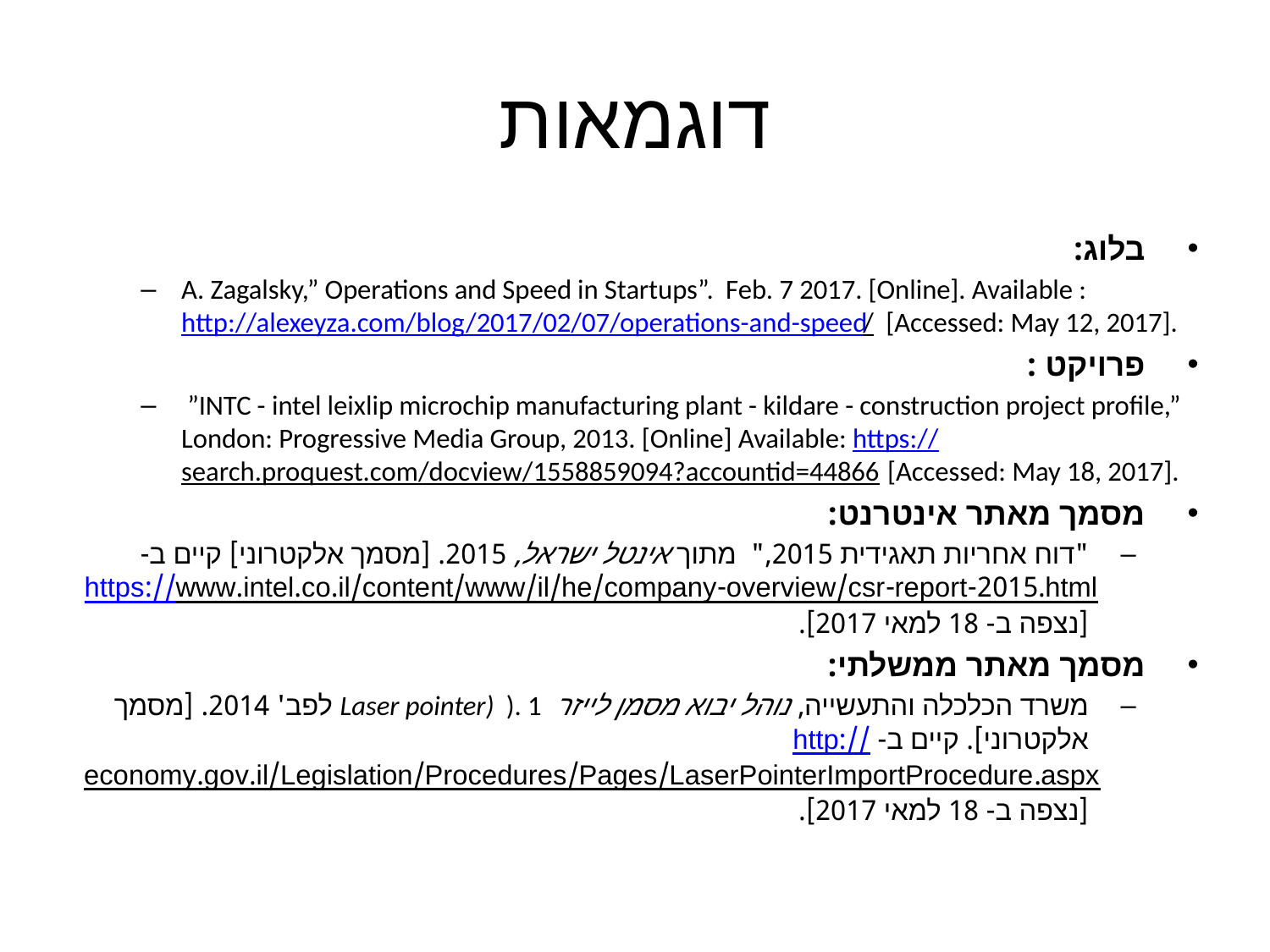

# דוגמאות
בלוג:
A. Zagalsky,” Operations and Speed in Startups”.  Feb. 7 2017. [Online]. Available : http://alexeyza.com/blog/2017/02/07/operations-and-speed/  [Accessed: May 12, 2017].
פרויקט :
 ”INTC - intel leixlip microchip manufacturing plant - kildare - construction project profile,” London: Progressive Media Group, 2013. [Online] Available: https://search.proquest.com/docview/1558859094?accountid=44866  [Accessed: May 18, 2017].
מסמך מאתר אינטרנט:
"דוח אחריות תאגידית 2015,"  מתוך אינטל ישראל, 2015. [מסמך אלקטרוני] קיים ב- https://www.intel.co.il/content/www/il/he/company-overview/csr-report-2015.html [נצפה ב- 18 למאי 2017].
מסמך מאתר ממשלתי:
משרד הכלכלה והתעשייה, נוהל יבוא מסמן לייזר  Laser pointer)  ). 1 לפב' 2014. [מסמך אלקטרוני]. קיים ב- http://economy.gov.il/Legislation/Procedures/Pages/LaserPointerImportProcedure.aspx  [נצפה ב- 18 למאי 2017].